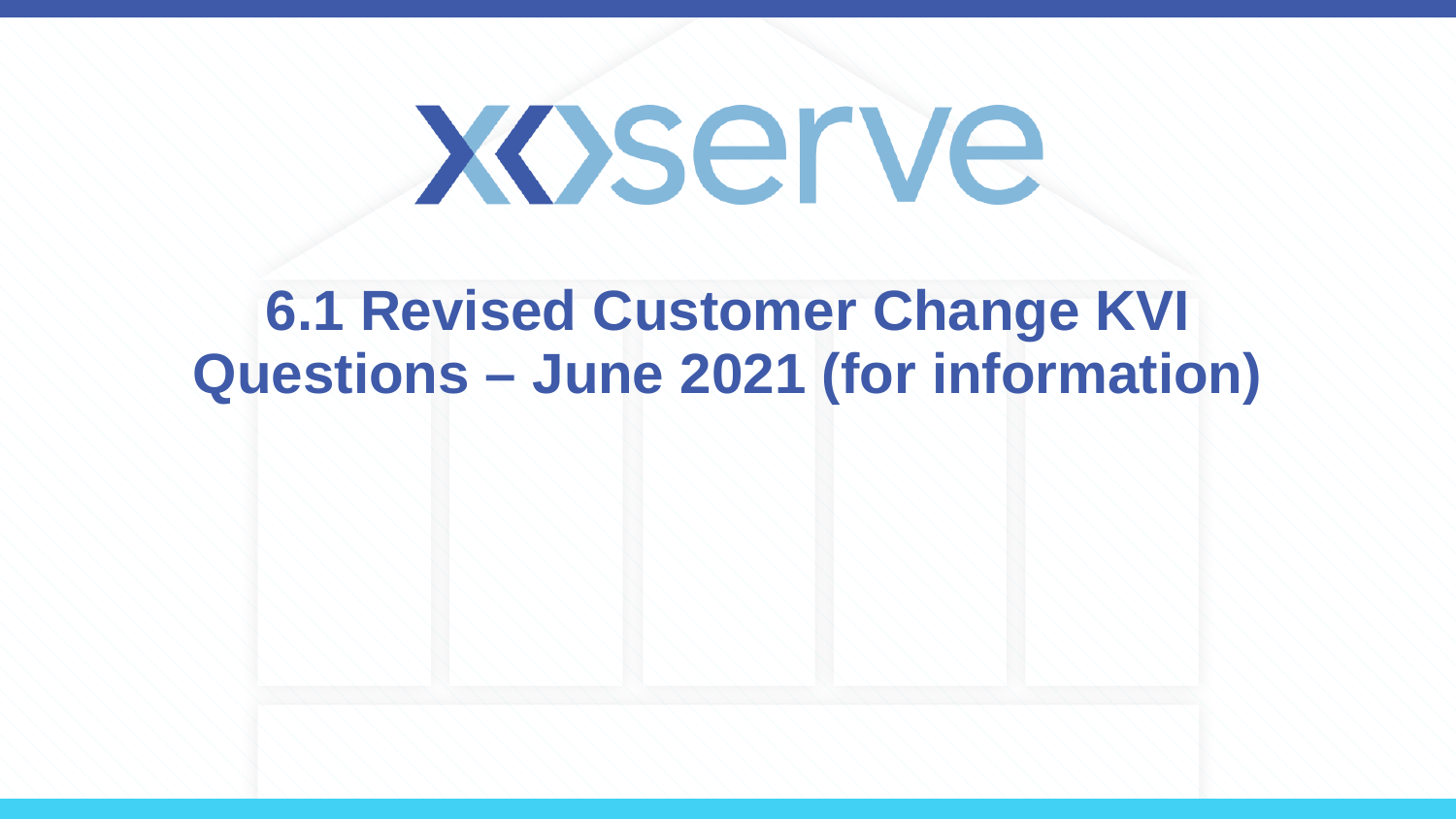

# 6.1 Revised Customer Change KVI Questions – June 2021 (for information)